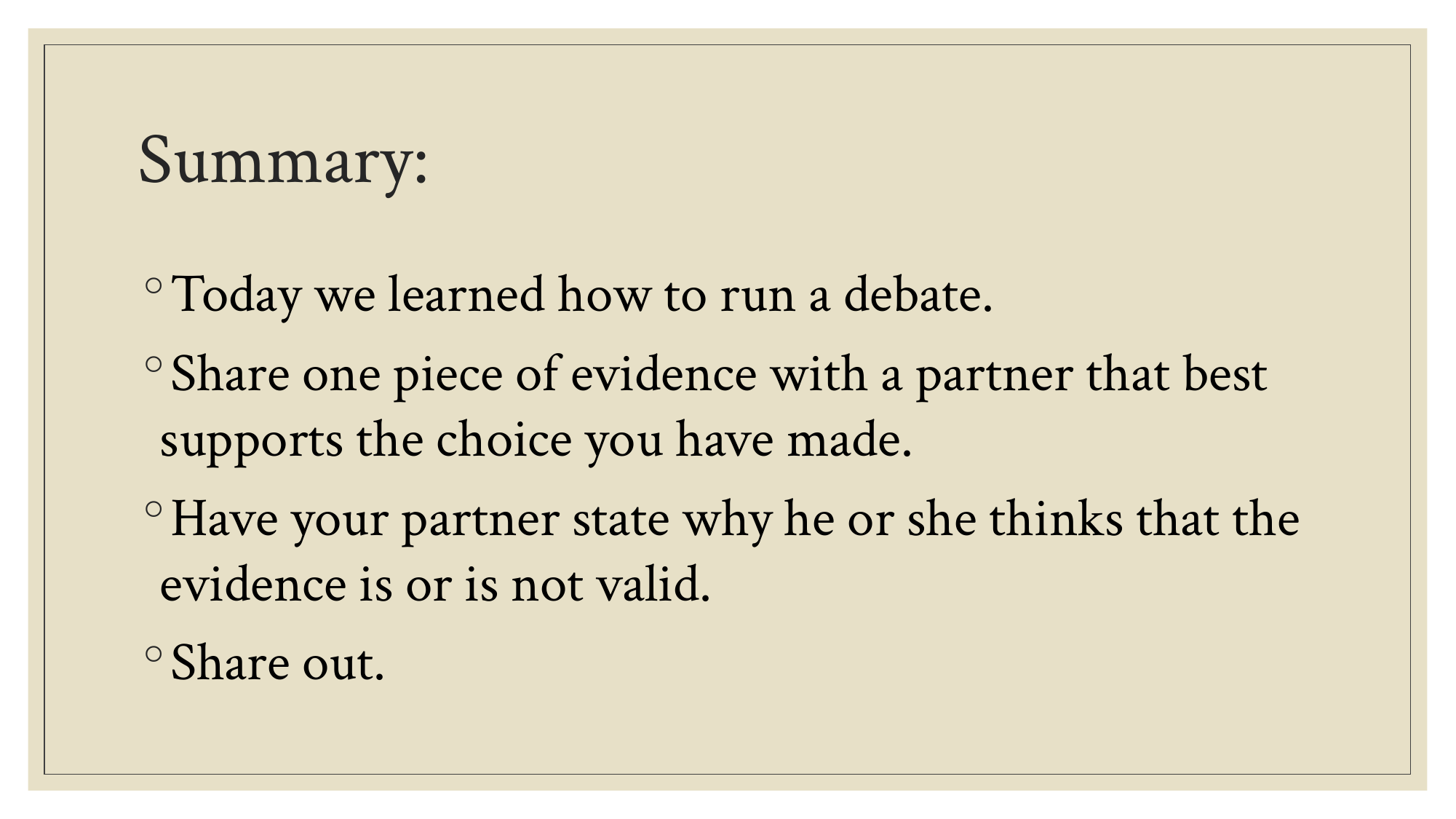

# Summary:
Today we learned how to run a debate.
Share one piece of evidence with a partner that best supports the choice you have made.
Have your partner state why he or she thinks that the evidence is or is not valid.
Share out.